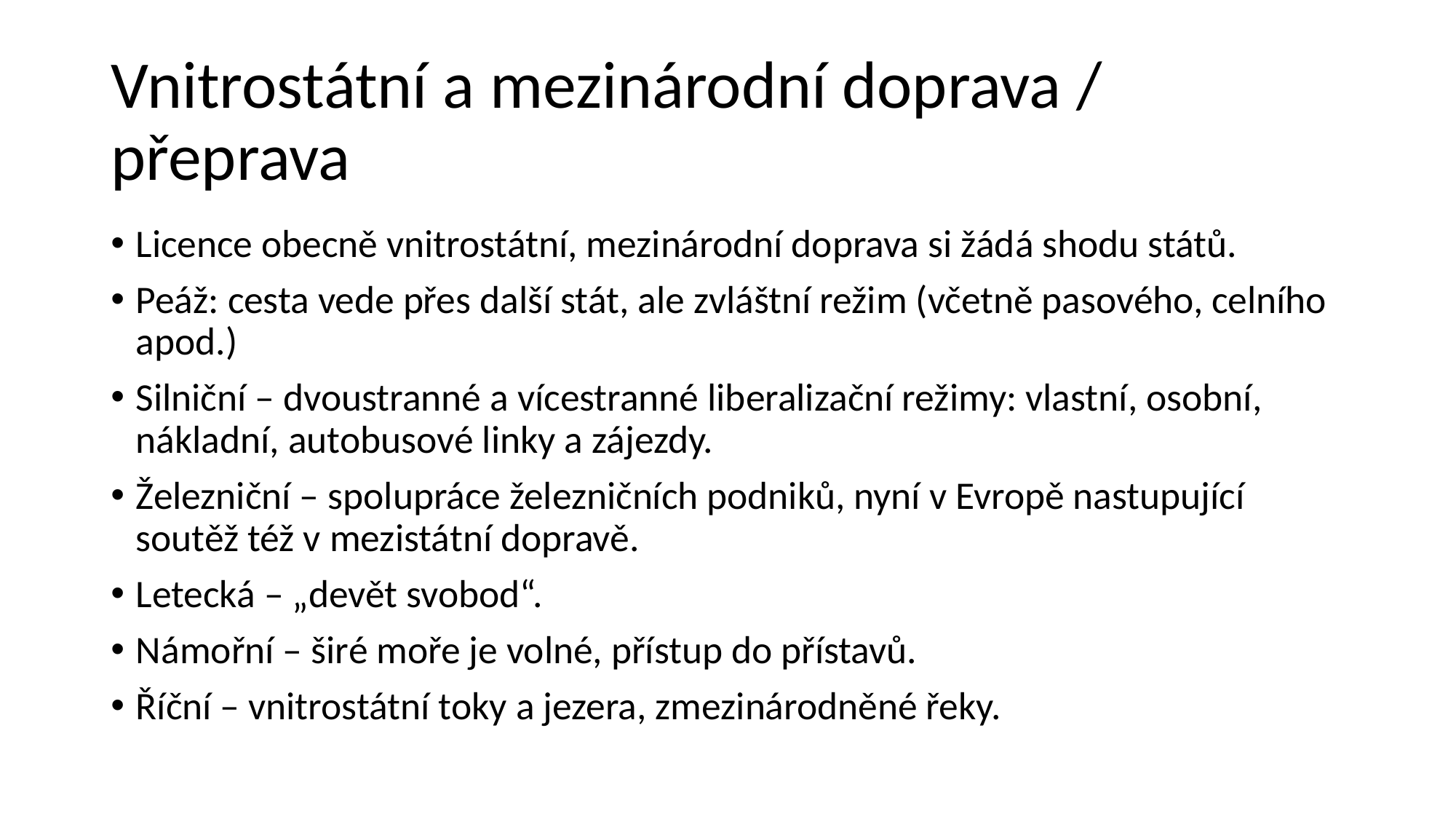

# Vnitrostátní a mezinárodní doprava / přeprava
Licence obecně vnitrostátní, mezinárodní doprava si žádá shodu států.
Peáž: cesta vede přes další stát, ale zvláštní režim (včetně pasového, celního apod.)
Silniční – dvoustranné a vícestranné liberalizační režimy: vlastní, osobní, nákladní, autobusové linky a zájezdy.
Železniční – spolupráce železničních podniků, nyní v Evropě nastupující soutěž též v mezistátní dopravě.
Letecká – „devět svobod“.
Námořní – širé moře je volné, přístup do přístavů.
Říční – vnitrostátní toky a jezera, zmezinárodněné řeky.